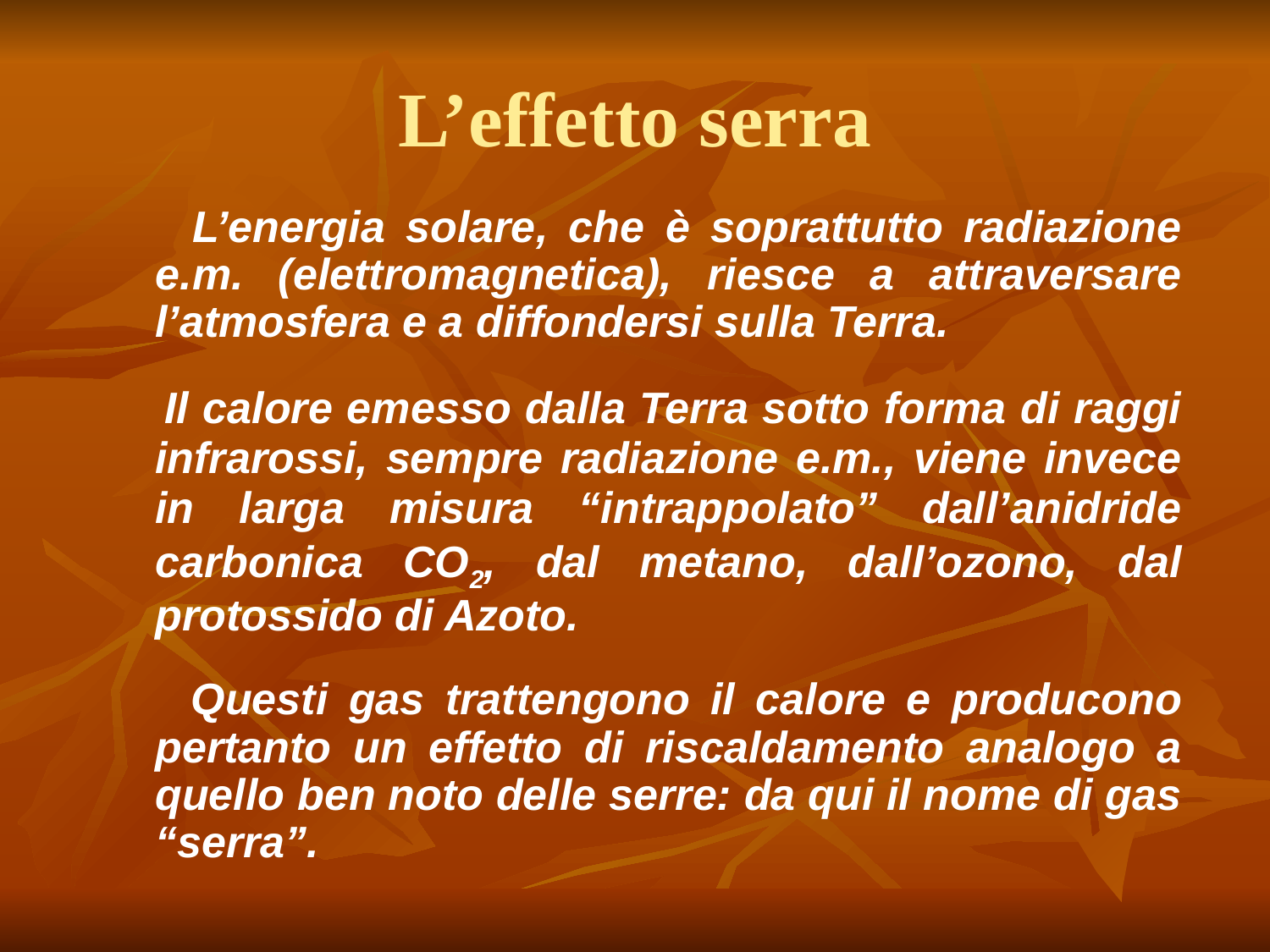

# L’effetto serra
    L’energia solare, che è soprattutto radiazione e.m. (elettromagnetica), riesce a attraversare l’atmosfera e a diffondersi sulla Terra.

    Il calore emesso dalla Terra sotto forma di raggi infrarossi, sempre radiazione e.m., viene invece in larga misura “intrappolato” dall’anidride carbonica CO2, dal metano, dall’ozono, dal protossido di Azoto.

    Questi gas trattengono il calore e producono pertanto un effetto di riscaldamento analogo a quello ben noto delle serre: da qui il nome di gas “serra”.